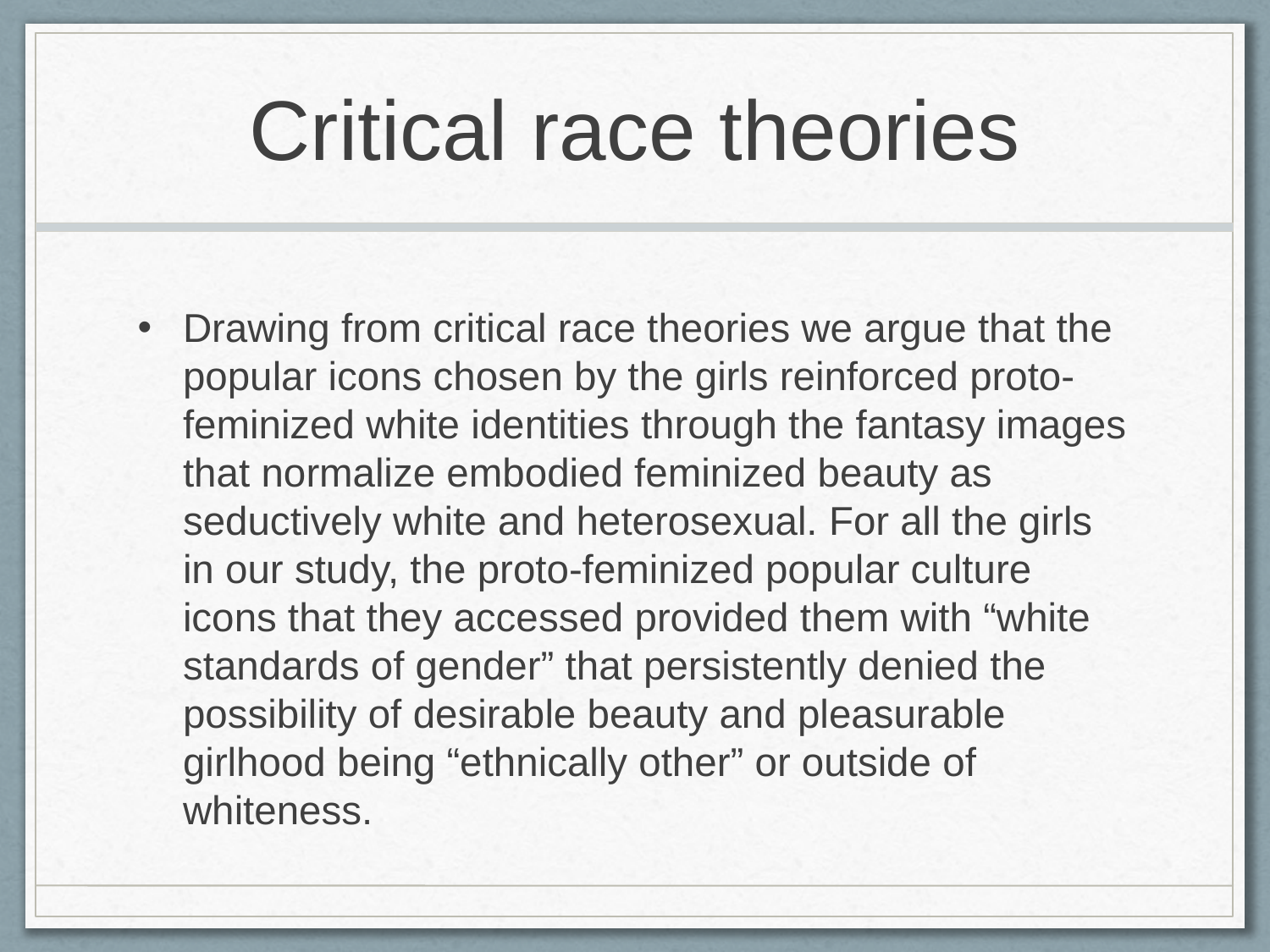

# Critical race theories
Drawing from critical race theories we argue that the popular icons chosen by the girls reinforced proto-feminized white identities through the fantasy images that normalize embodied feminized beauty as seductively white and heterosexual. For all the girls in our study, the proto-feminized popular culture icons that they accessed provided them with “white standards of gender” that persistently denied the possibility of desirable beauty and pleasurable girlhood being “ethnically other” or outside of whiteness.